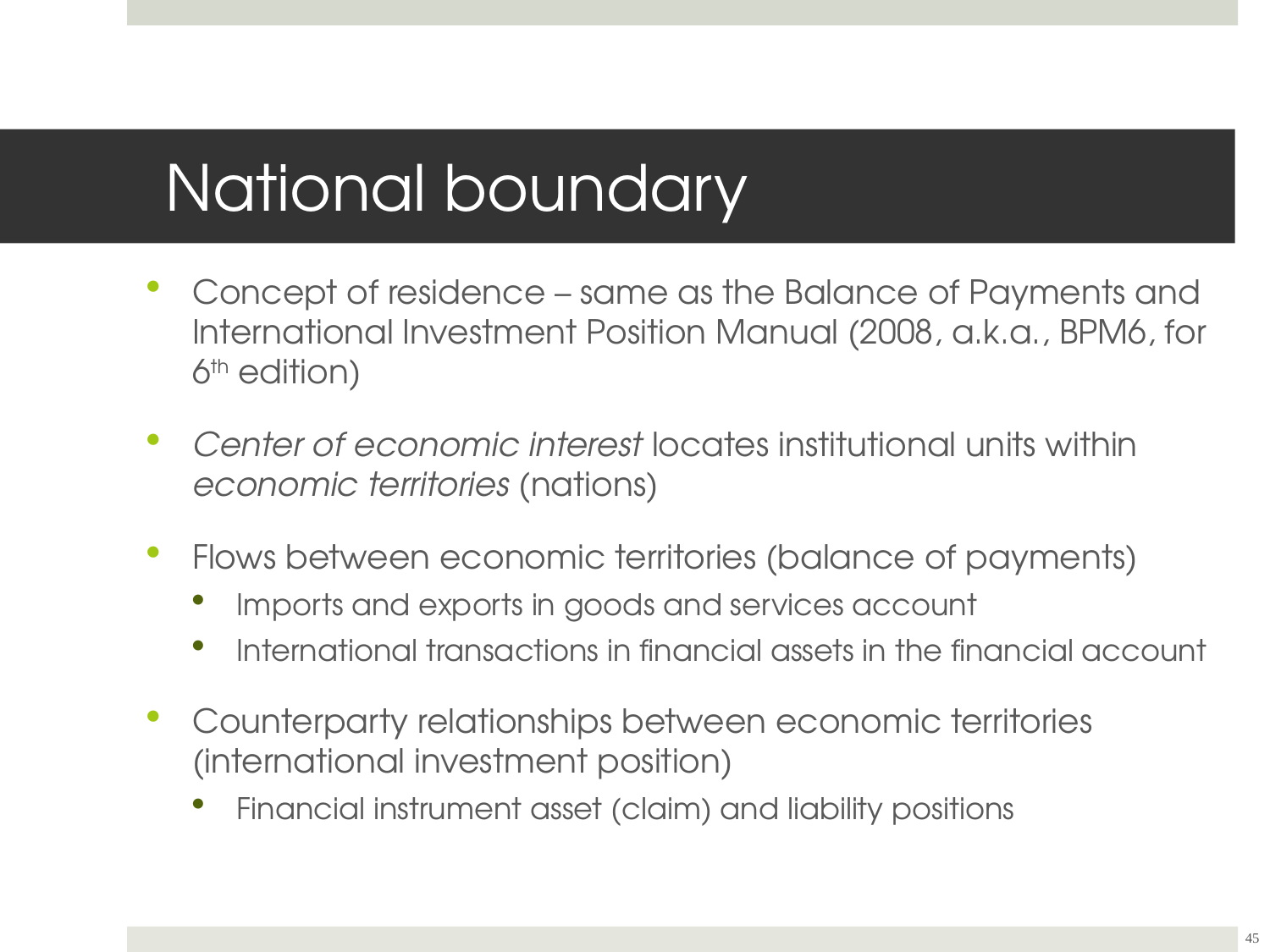

National boundary
Concept of residence – same as the Balance of Payments and International Investment Position Manual (2008, a.k.a., BPM6, for 6th edition)
Center of economic interest locates institutional units within economic territories (nations)
Flows between economic territories (balance of payments)
Imports and exports in goods and services account
International transactions in financial assets in the financial account
Counterparty relationships between economic territories (international investment position)
Financial instrument asset (claim) and liability positions

45